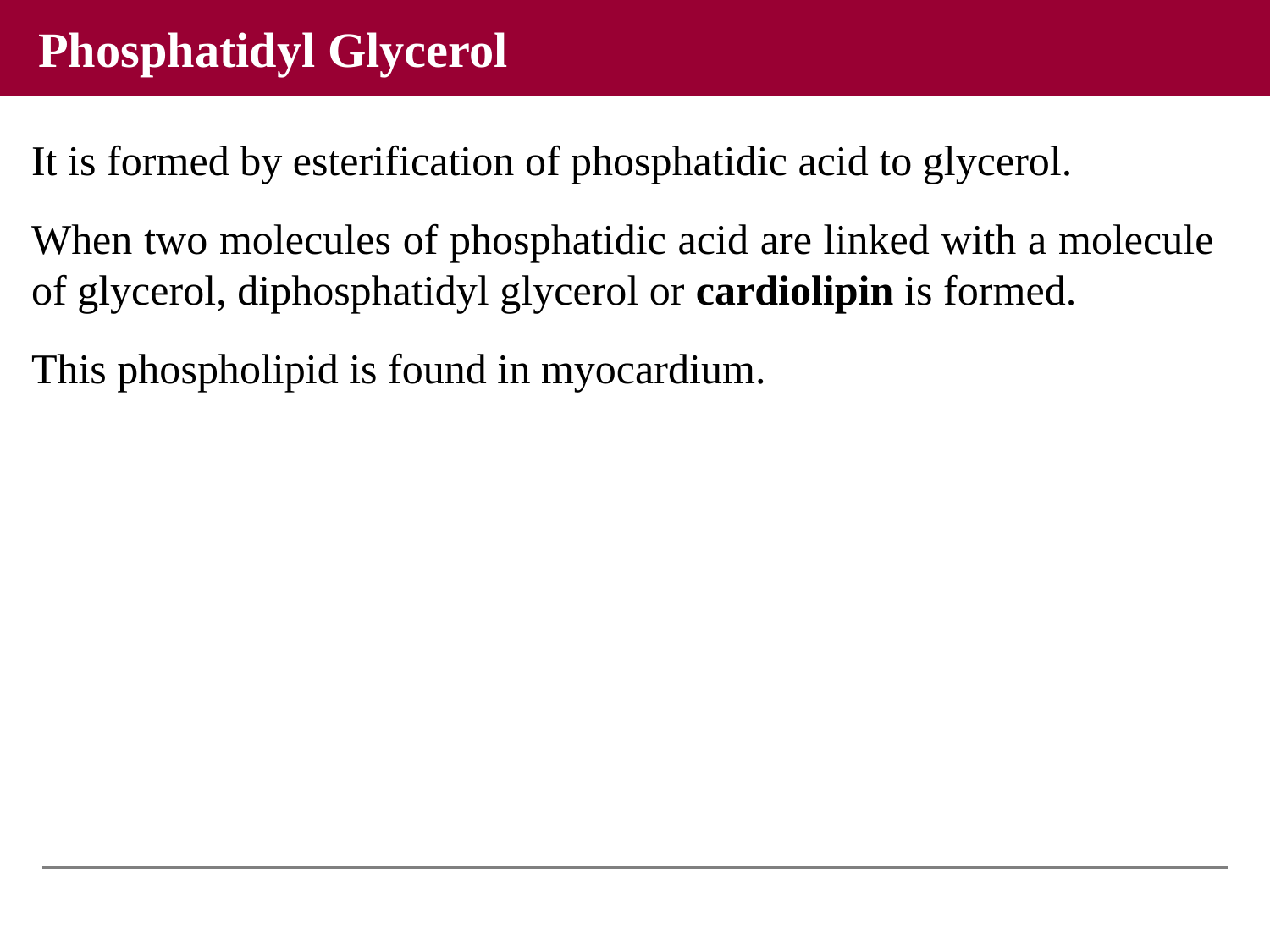

Phosphatidyl Glycerol
It is formed by esterification of phosphatidic acid to glycerol.
When two molecules of phosphatidic acid are linked with a molecule of glycerol, diphosphatidyl glycerol or cardiolipin is formed.
This phospholipid is found in myocardium.